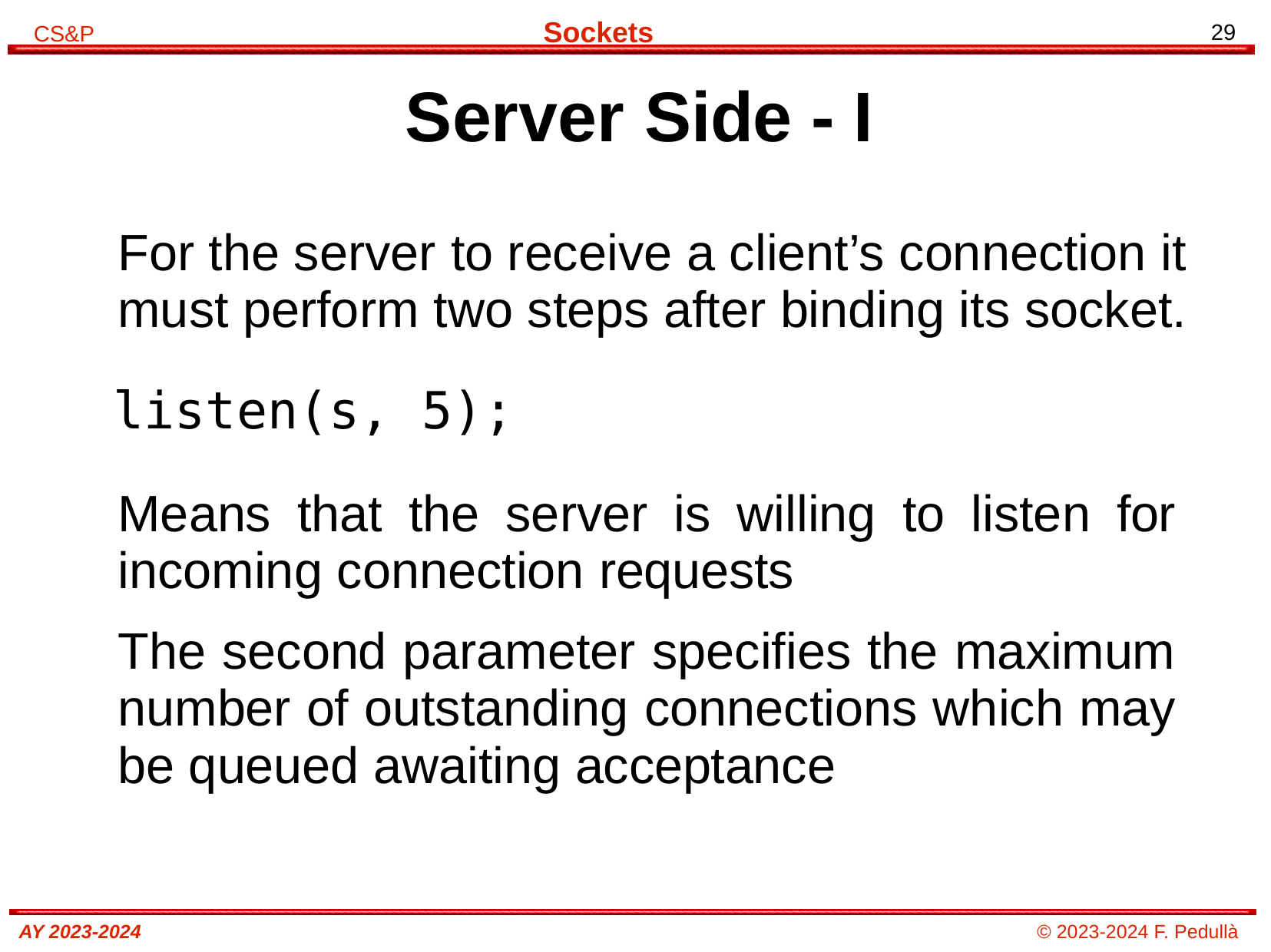

# Server Side - I
For the server to receive a client’s connection it must perform two steps after binding its socket.
listen(s, 5);
Means that the server is willing to listen for incoming connection requests
The second parameter specifies the maximum number of outstanding connections which may be queued awaiting acceptance